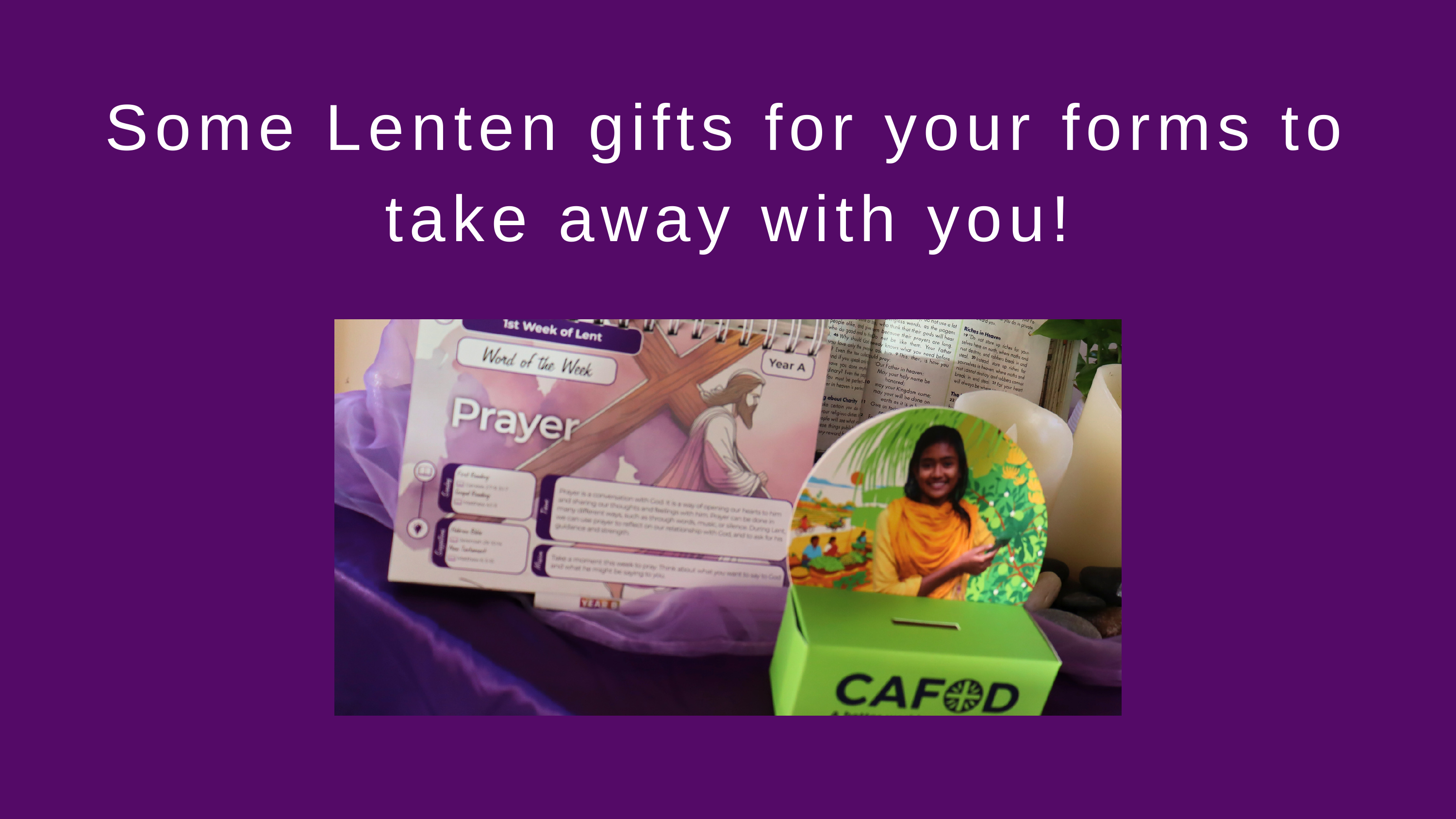

Some Lenten gifts for your forms to take away with you!